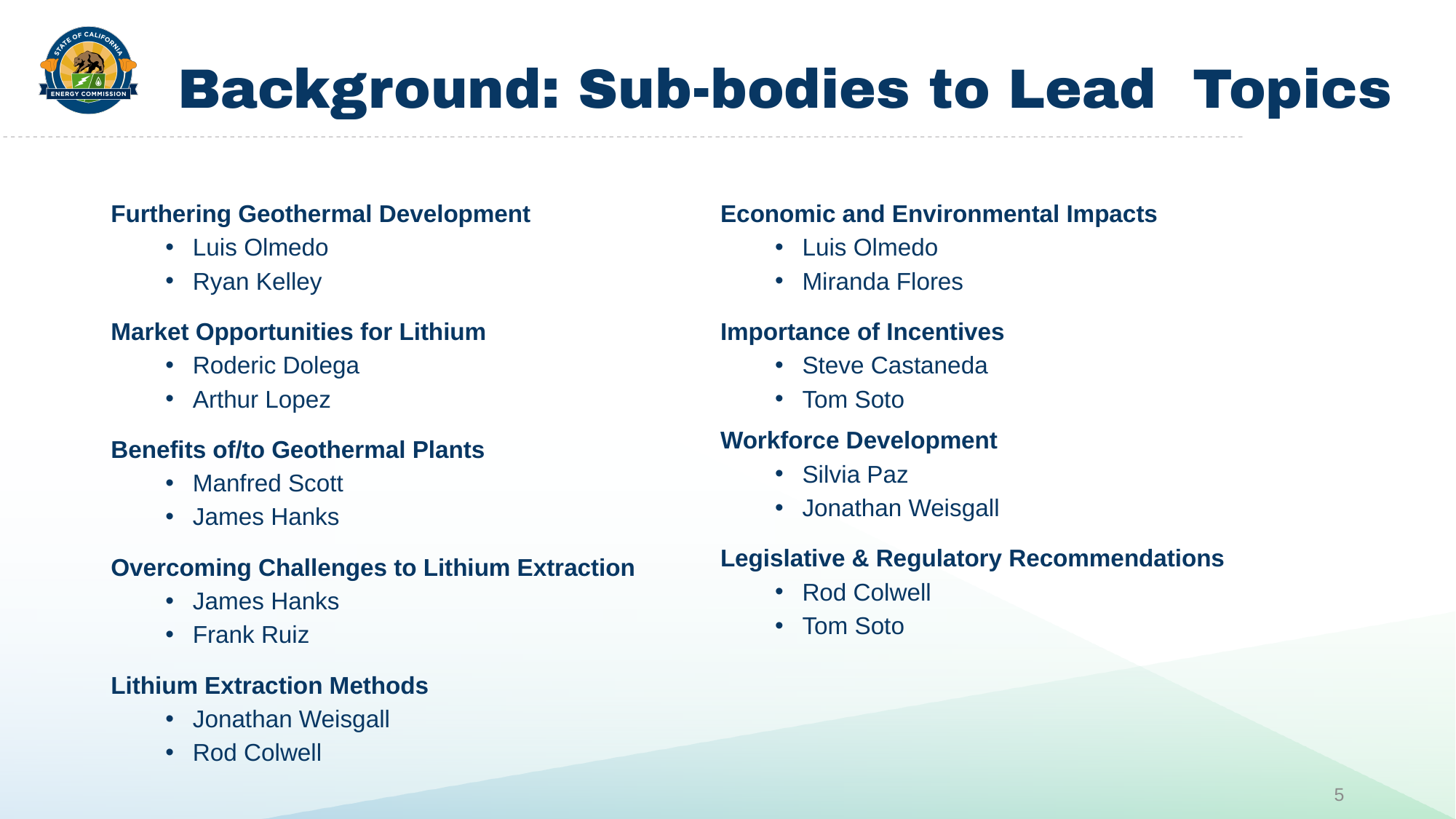

# Background: Sub-bodies to Lead  Topics
Furthering Geothermal Development
Luis Olmedo
Ryan Kelley
Market Opportunities for Lithium
Roderic Dolega
Arthur Lopez
Benefits of/to Geothermal Plants
Manfred Scott
James Hanks
Overcoming Challenges to Lithium Extraction
James Hanks
Frank Ruiz
Lithium Extraction Methods
Jonathan Weisgall
Rod Colwell
Economic and Environmental Impacts
Luis Olmedo
Miranda Flores
Importance of Incentives
Steve Castaneda
Tom Soto
Workforce Development
Silvia Paz
Jonathan Weisgall
Legislative & Regulatory Recommendations
Rod Colwell
Tom Soto

5